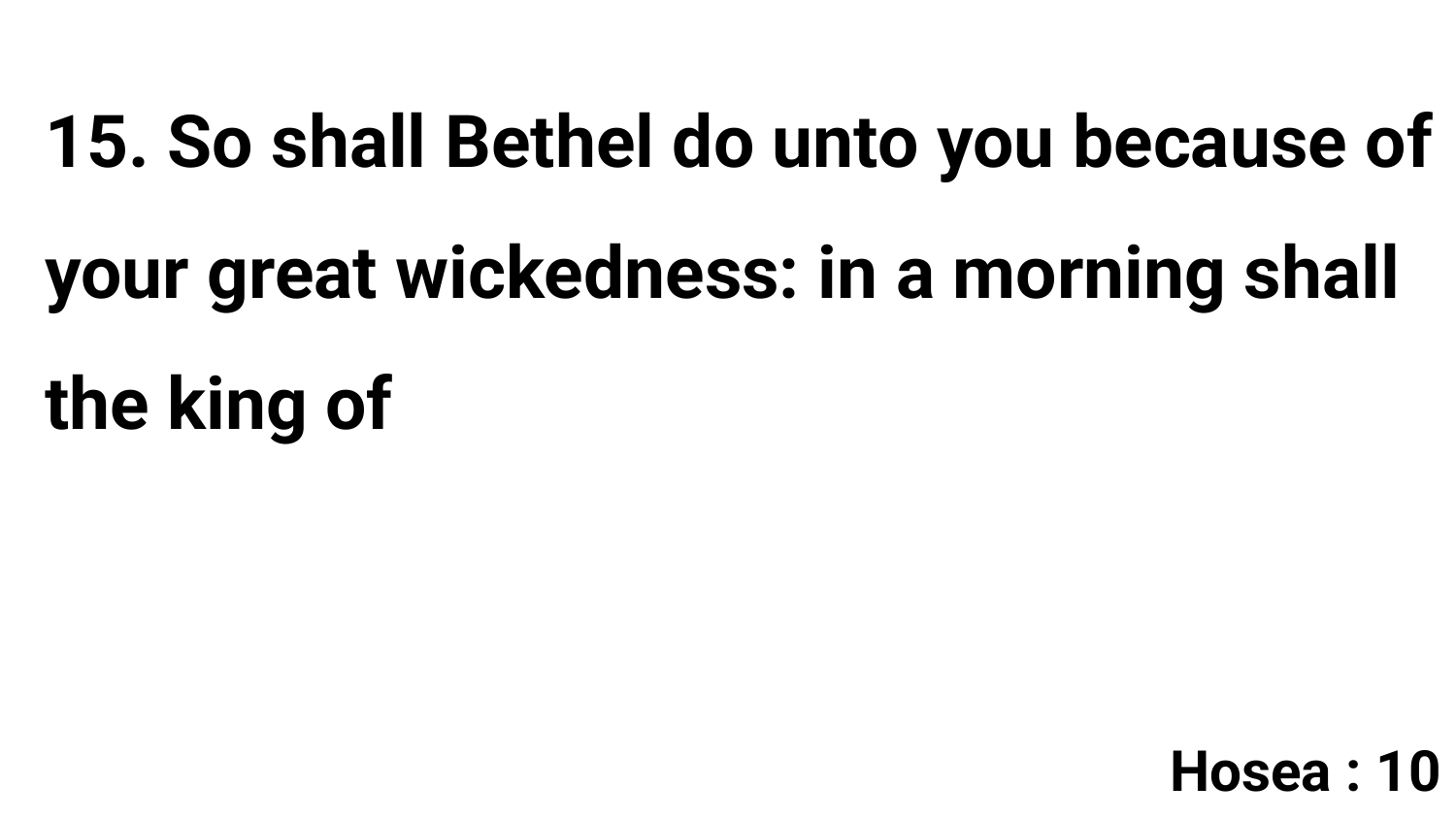

15. So shall Bethel do unto you because of your great wickedness: in a morning shall the king of
Hosea : 10